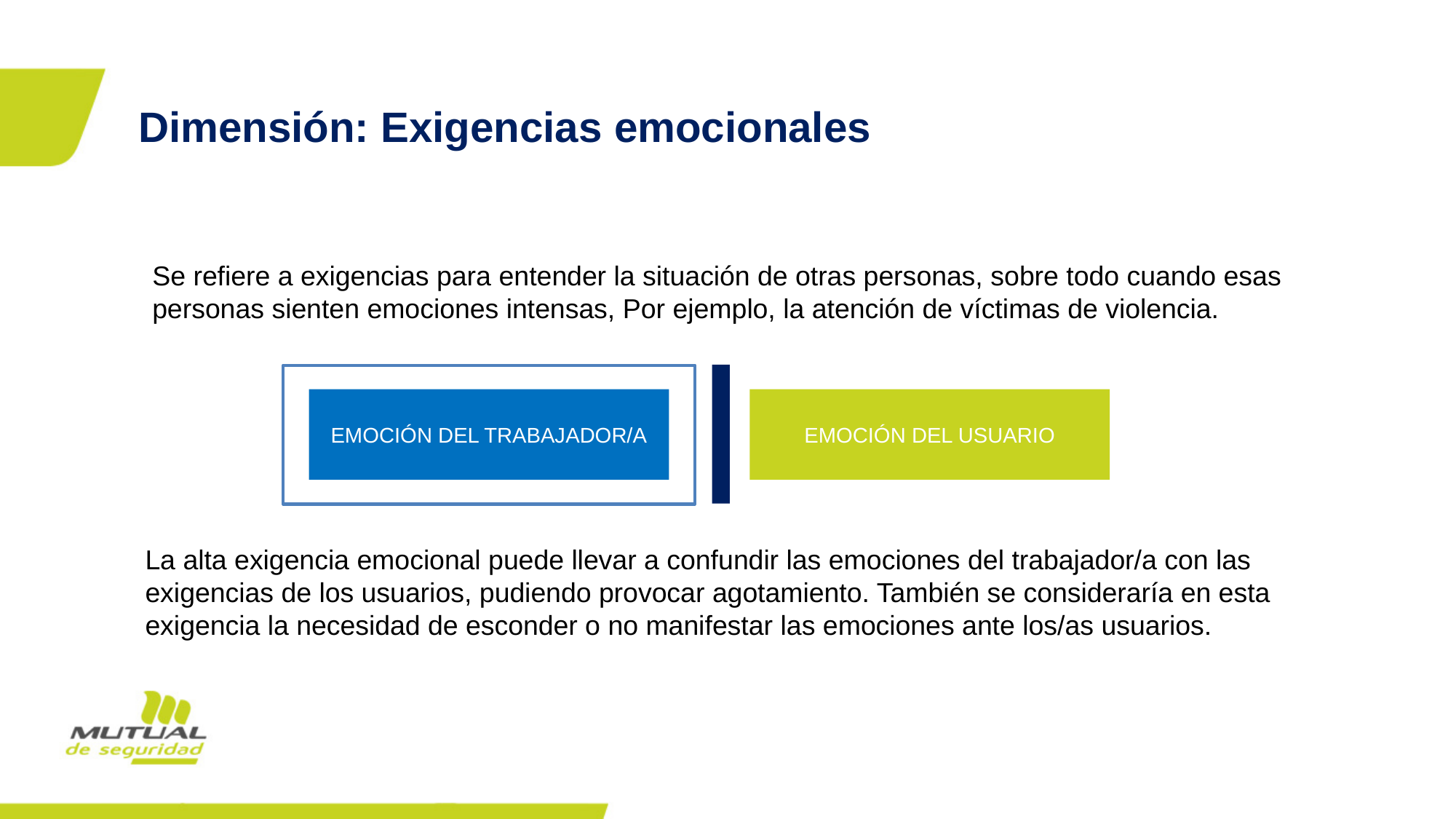

Dimensión: Exigencias emocionales

Se refiere a exigencias para entender la situación de otras personas, sobre todo cuando esas personas sienten emociones intensas, Por ejemplo, la atención de víctimas de violencia.

EMOCIÓN DEL USUARIO
EMOCIÓN DEL TRABAJADOR/A
La alta exigencia emocional puede llevar a confundir las emociones del trabajador/a con las exigencias de los usuarios, pudiendo provocar agotamiento. También se consideraría en esta exigencia la necesidad de esconder o no manifestar las emociones ante los/as usuarios.